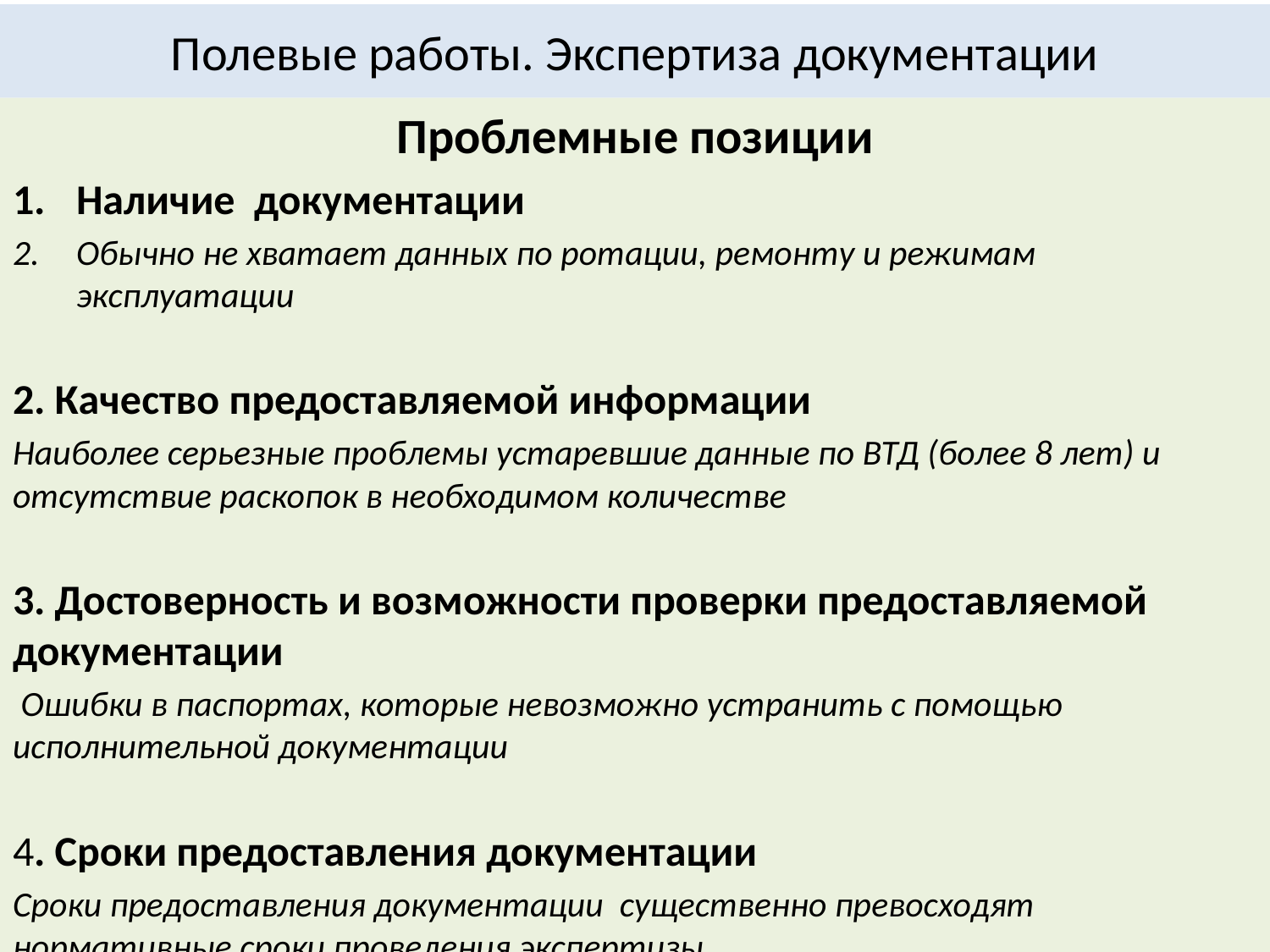

# Полевые работы. Экспертиза документации
Проблемные позиции
Наличие  документации
Обычно не хватает данных по ротации, ремонту и режимам эксплуатации

2. Качество предоставляемой информации
Наиболее серьезные проблемы устаревшие данные по ВТД (более 8 лет) и отсутствие раскопок в необходимом количестве

3. Достоверность и возможности проверки предоставляемой документации
 Ошибки в паспортах, которые невозможно устранить с помощью исполнительной документации

4. Сроки предоставления документации
Сроки предоставления документации  существенно превосходят нормативные сроки проведения экспертизы